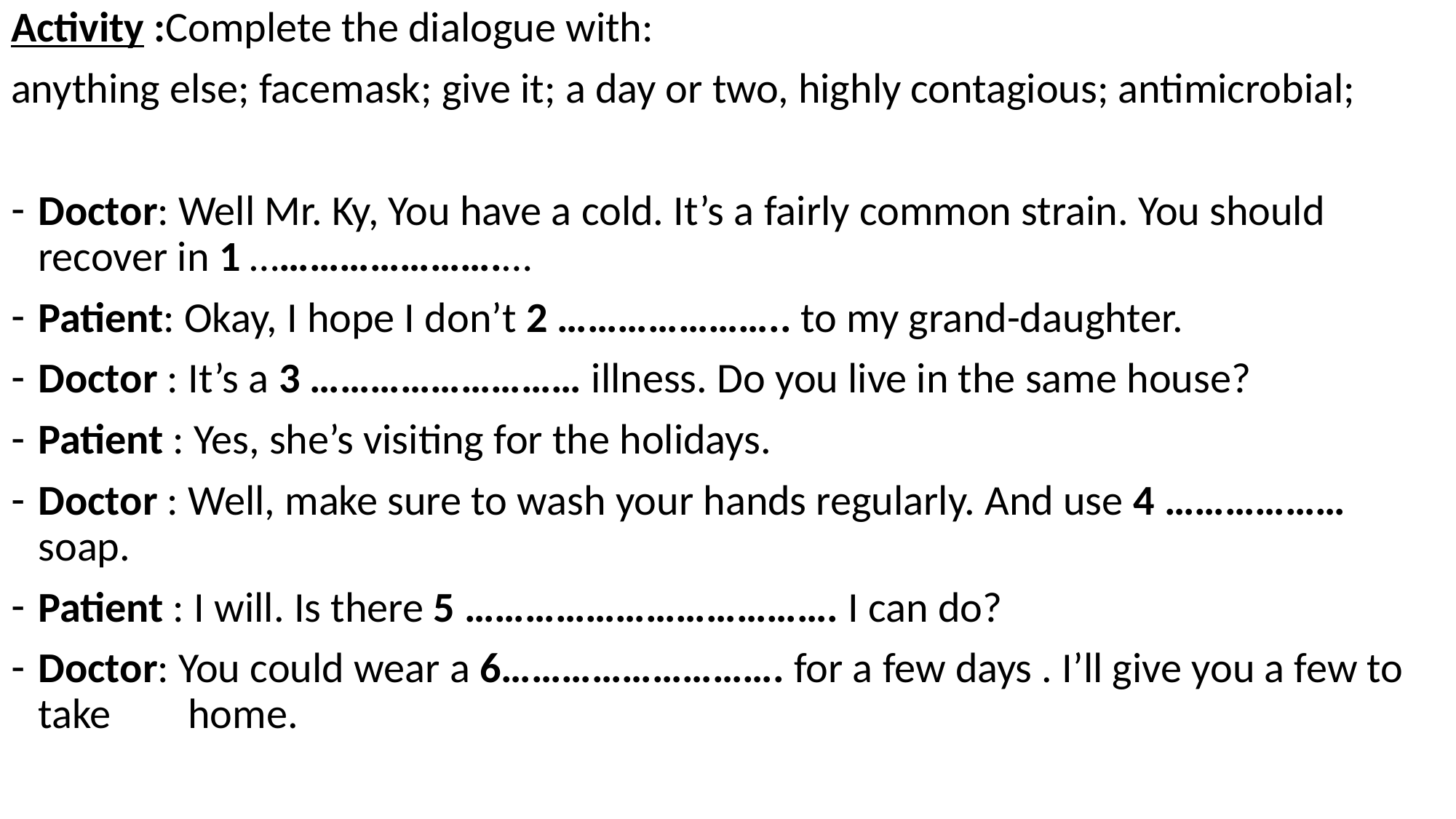

Activity :Complete the dialogue with:
anything else; facemask; give it; a day or two, highly contagious; antimicrobial;

Doctor: Well Mr. Ky, You have a cold. It’s a fairly common strain. You should    recover in 1 …………………….…
Patient: Okay, I hope I don’t 2 ………………….. to my grand-daughter.
Doctor : It’s a 3 ……………………… illness. Do you live in the same house?
Patient : Yes, she’s visiting for the holidays.
Doctor : Well, make sure to wash your hands regularly. And use 4 ……………… soap.
Patient : I will. Is there 5 ………………………………. I can do?
Doctor: You could wear a 6………………………. for a few days . I’ll give you a few to take        home.